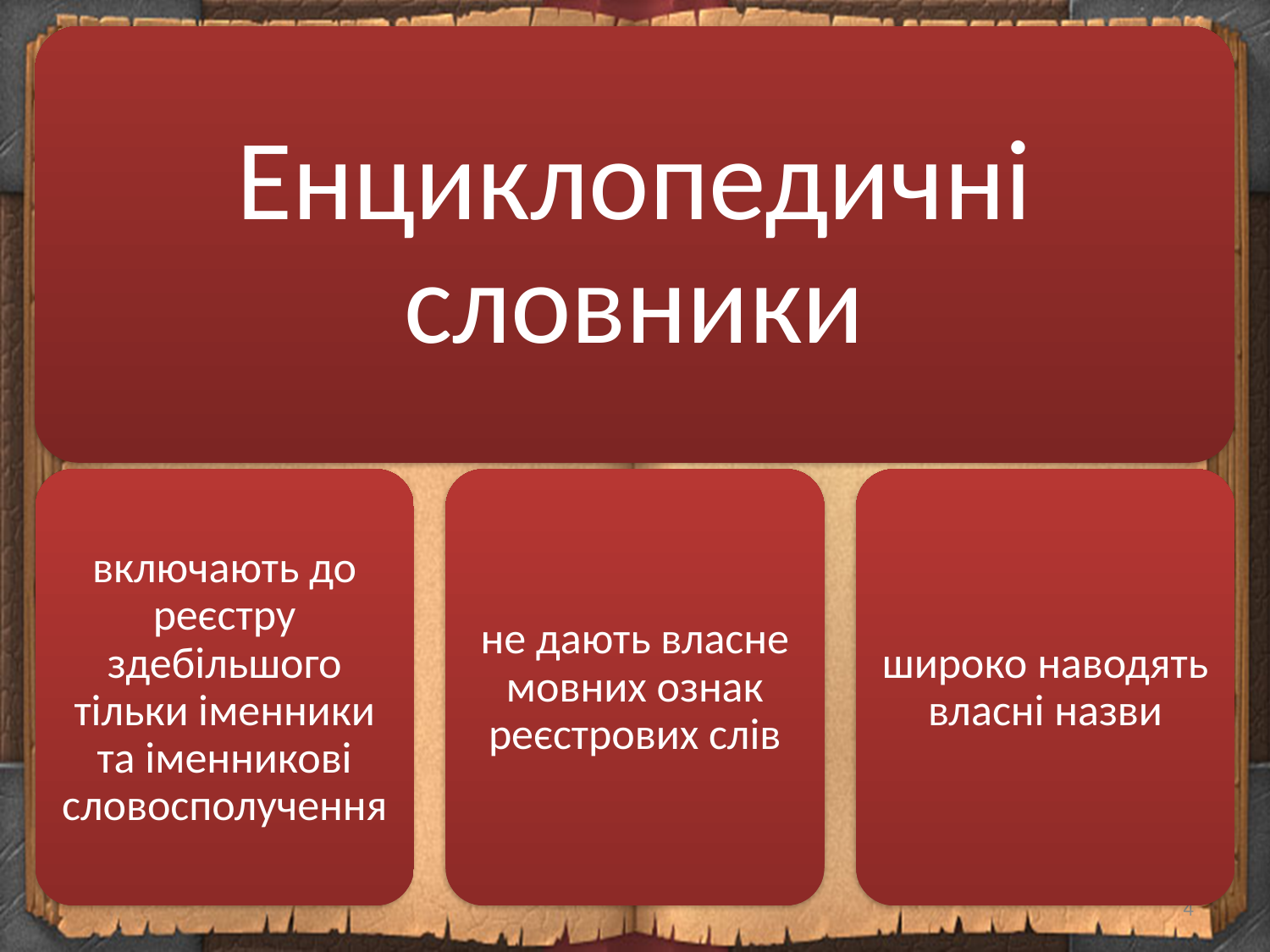

Енциклопедичні словники
включають до реєстру здебільшого тільки іменники та іменникові словосполучення
не дають власне мовних ознак реєстрових слів
широко наводять власні назви
#
4